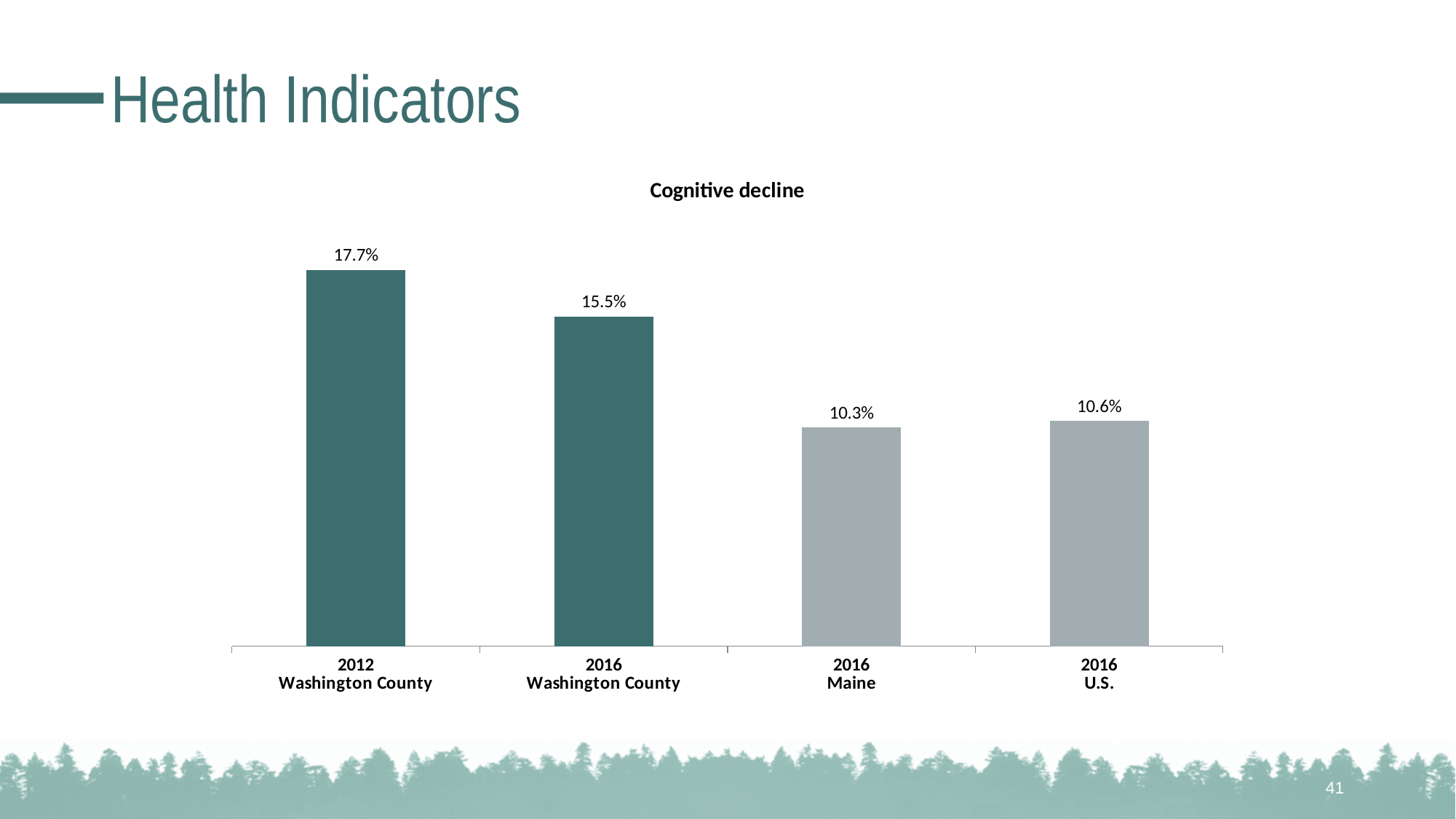

# Health Indicators

### Chart: Cognitive decline

| Category | N/A |
|---|---|
| 2012
Washington County | 0.177 |
| 2016
Washington County | 0.155 |
| 2016
Maine | 0.103 |
| 2016
U.S. | 0.106 |
41